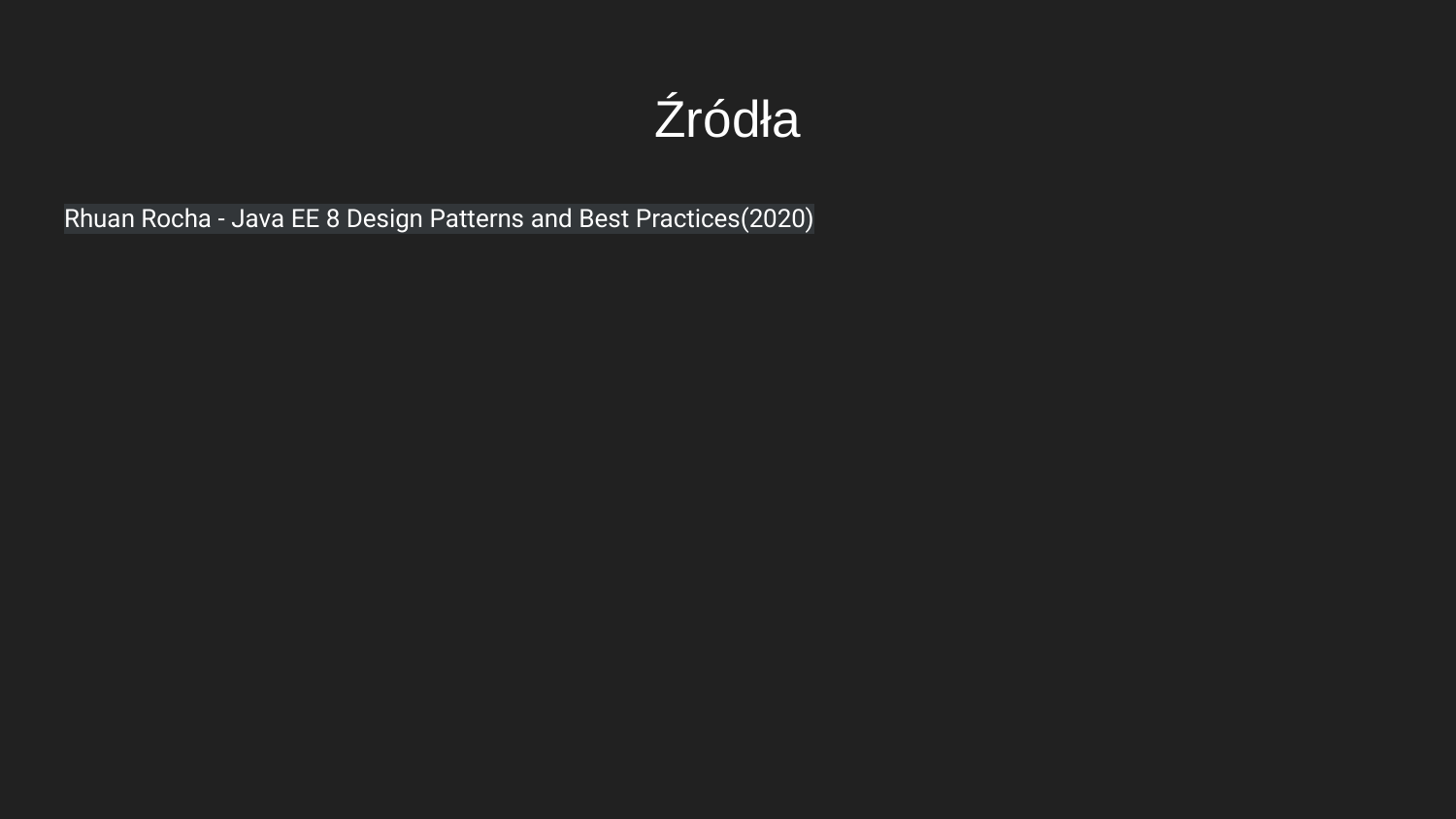

# Źródła
Rhuan Rocha - Java EE 8 Design Patterns and Best Practices(2020)